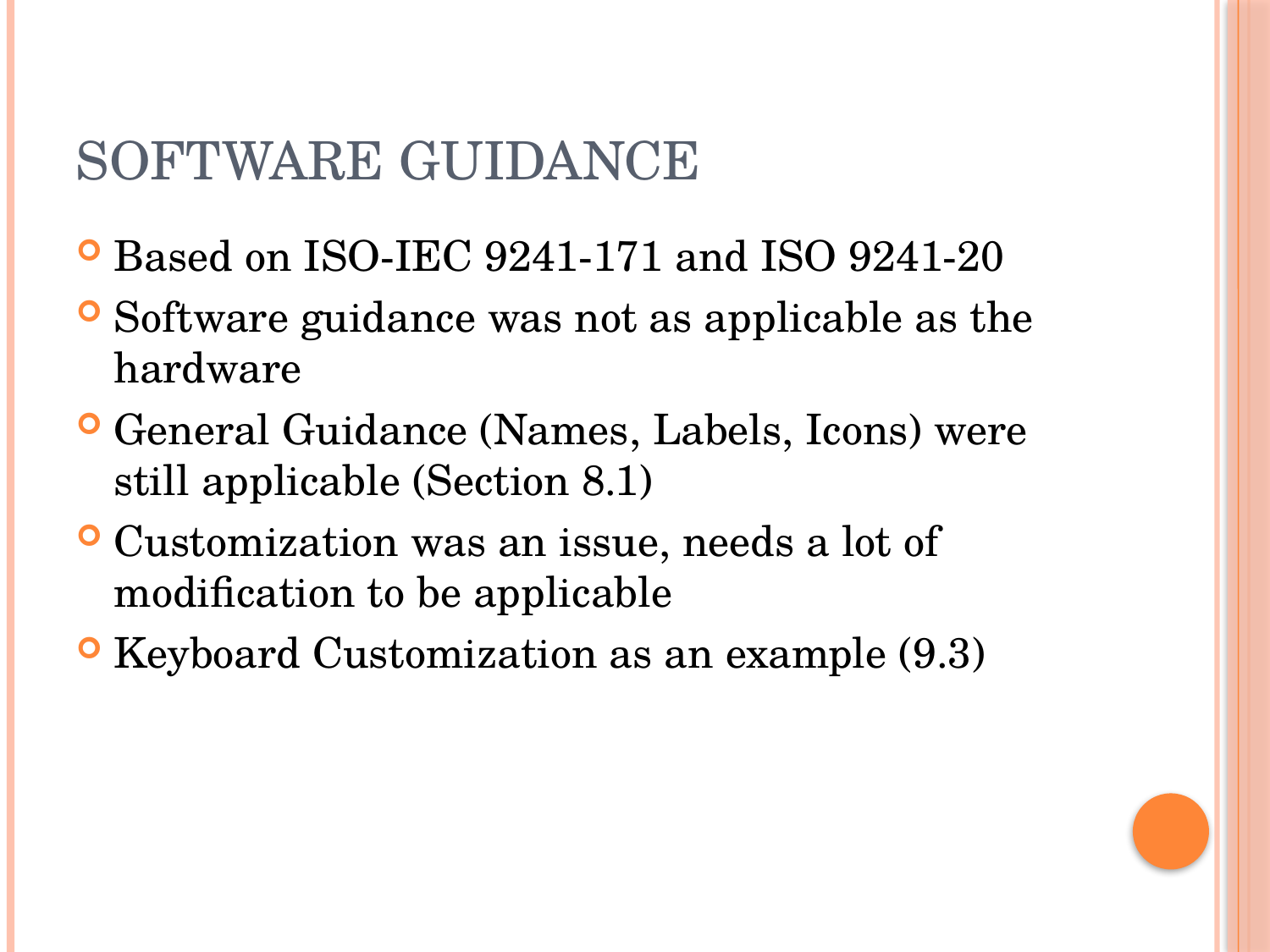

# Software Guidance
Based on ISO-IEC 9241-171 and ISO 9241-20
Software guidance was not as applicable as the hardware
General Guidance (Names, Labels, Icons) were still applicable (Section 8.1)
Customization was an issue, needs a lot of modification to be applicable
Keyboard Customization as an example (9.3)